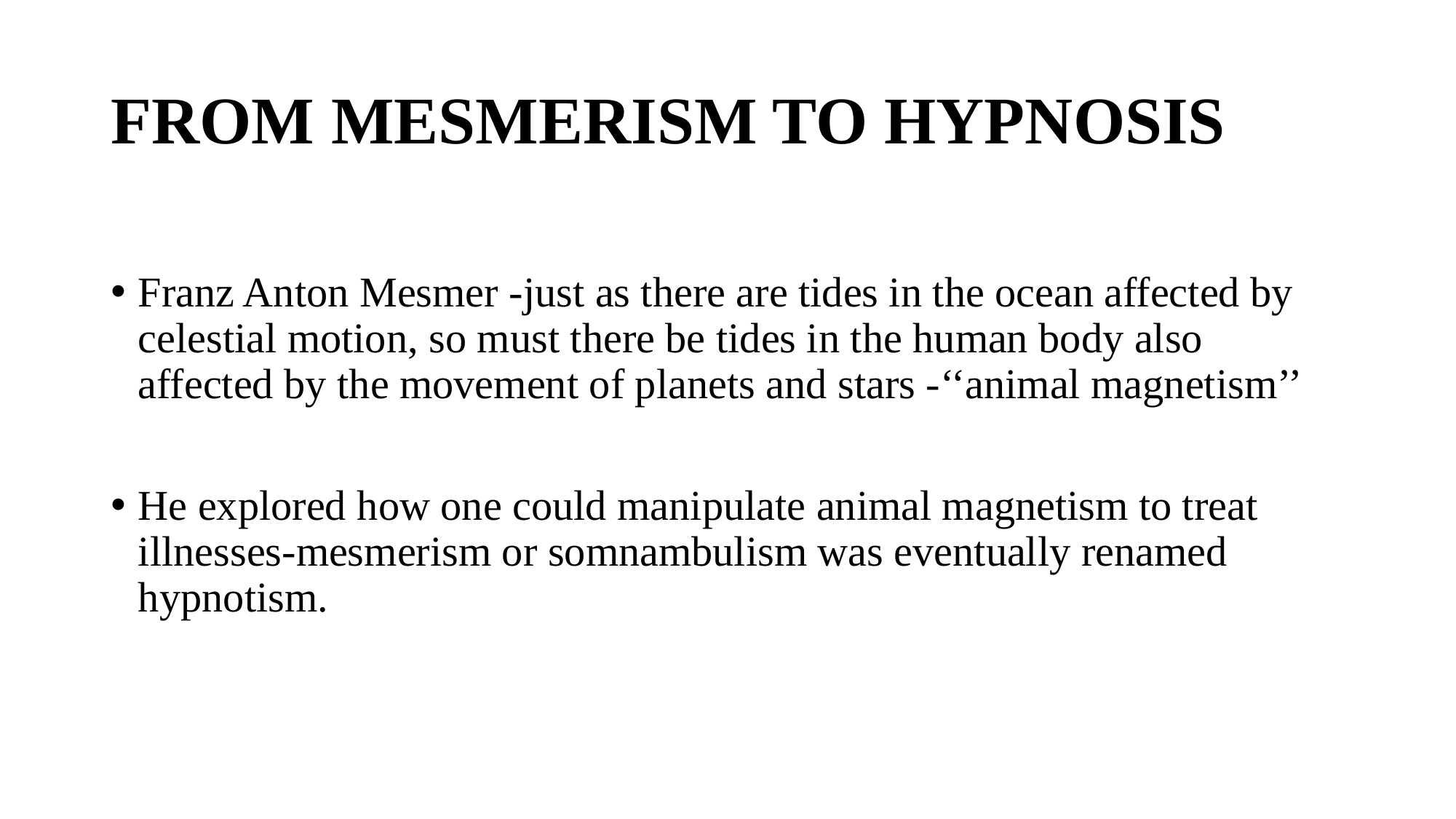

# FROM MESMERISM TO HYPNOSIS
Franz Anton Mesmer -just as there are tides in the ocean affected by celestial motion, so must there be tides in the human body also affected by the movement of planets and stars -‘‘animal magnetism’’

He explored how one could manipulate animal magnetism to treat illnesses-mesmerism or somnambulism was eventually renamed hypnotism.